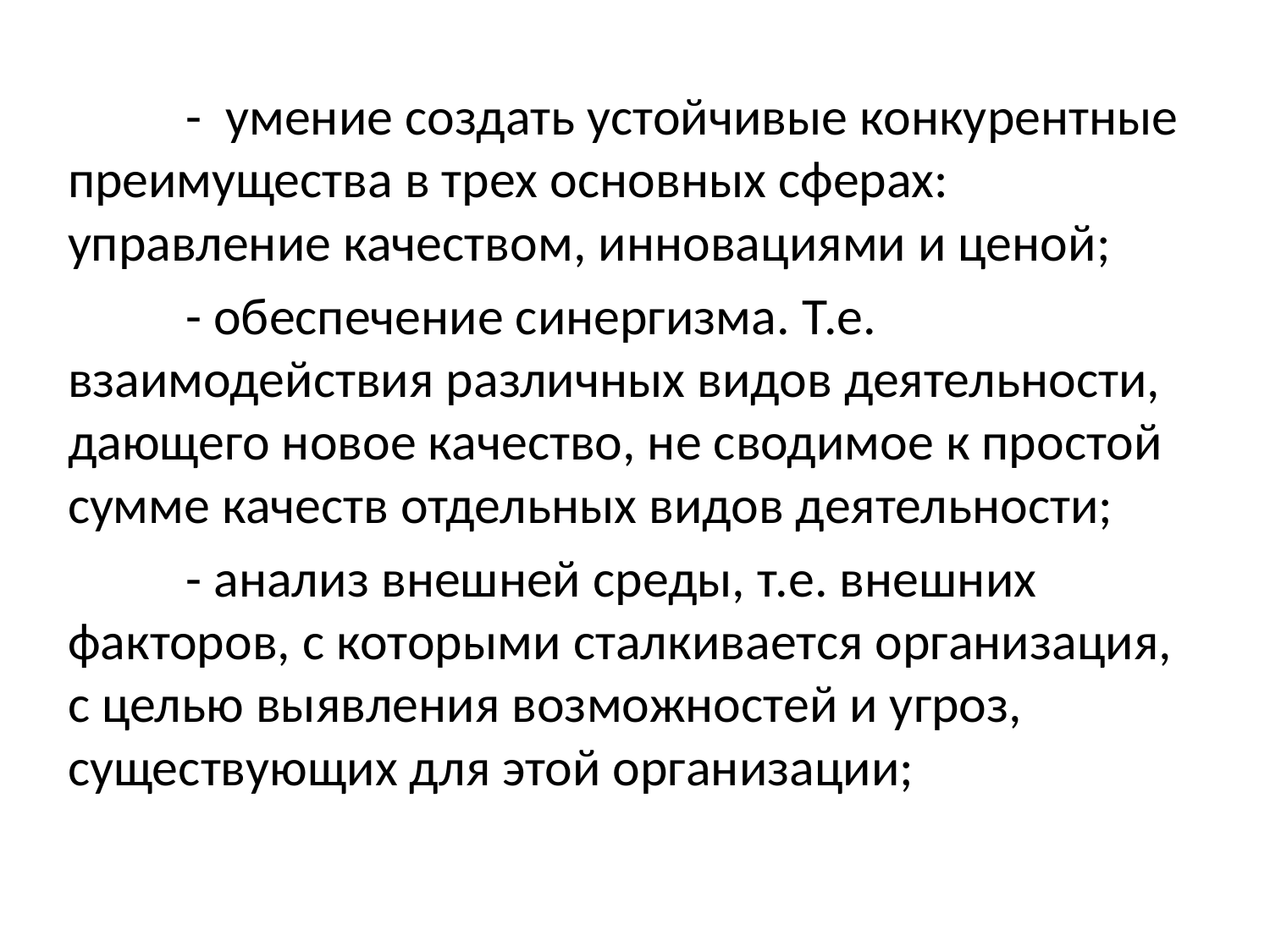

-  умение создать устойчивые конкурентные преимущества в трех основных сферах: управление качеством, инновациями и ценой;
	- обеспечение синергизма. Т.е. взаимодействия различных видов деятельности, дающего новое качество, не сводимое к простой сумме качеств отдельных видов деятельности;
	- анализ внешней среды, т.е. внешних факторов, с которыми сталкивается организация, с целью выявления возможностей и угроз, существующих для этой организации;